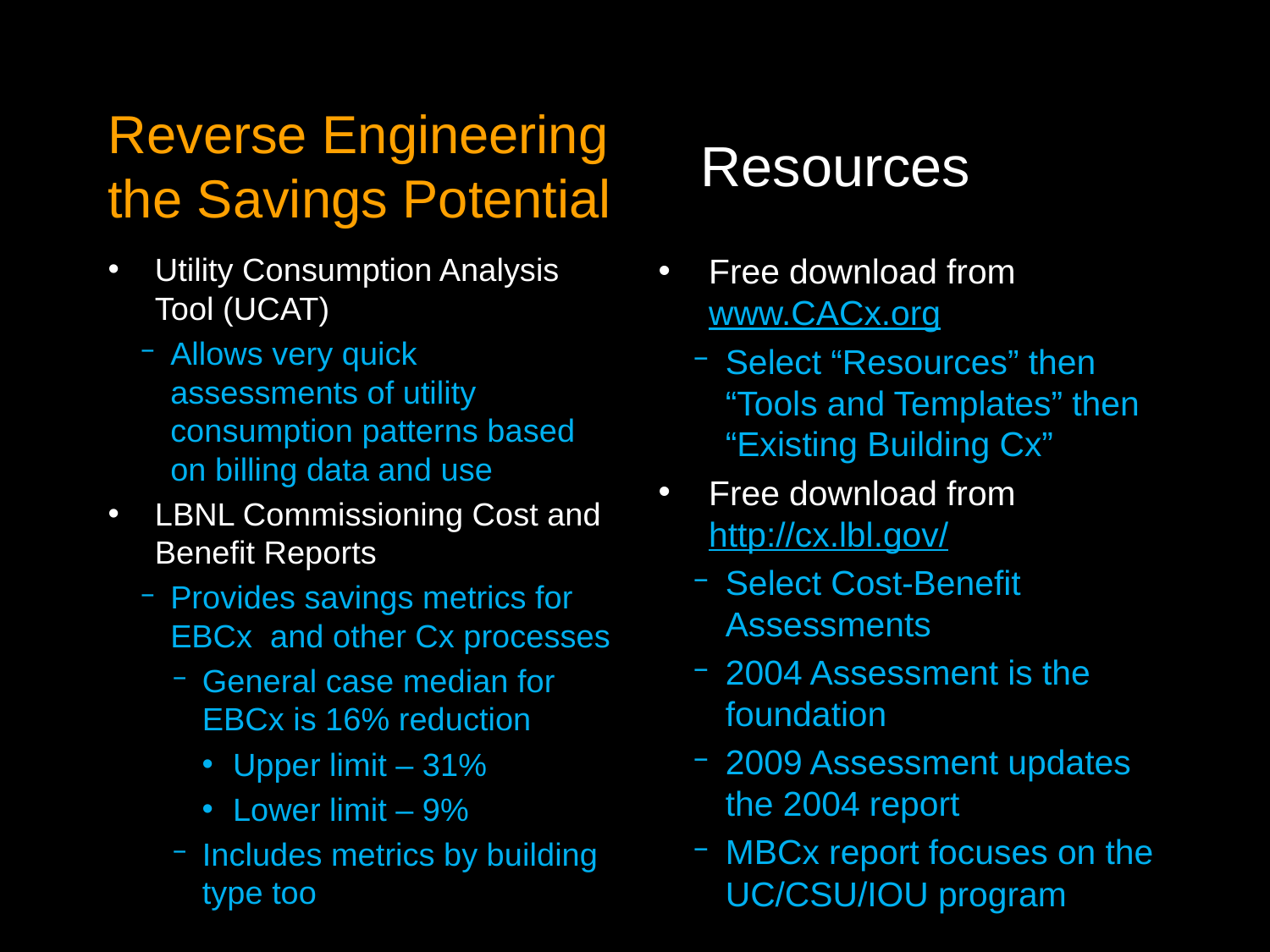

# Reverse Engineering the Savings Potential
Resources
Utility Consumption Analysis Tool (UCAT)
Allows very quick assessments of utility consumption patterns based on billing data and use
LBNL Commissioning Cost and Benefit Reports
Provides savings metrics for EBCx  and other Cx processes
General case median for EBCx is 16% reduction
Upper limit – 31%
Lower limit – 9%
Includes metrics by building type too
Free download from www.CACx.org
Select “Resources” then “Tools and Templates” then “Existing Building Cx”
Free download from http://cx.lbl.gov/
Select Cost-Benefit Assessments
2004 Assessment is the foundation
2009 Assessment updates the 2004 report
MBCx report focuses on the UC/CSU/IOU program